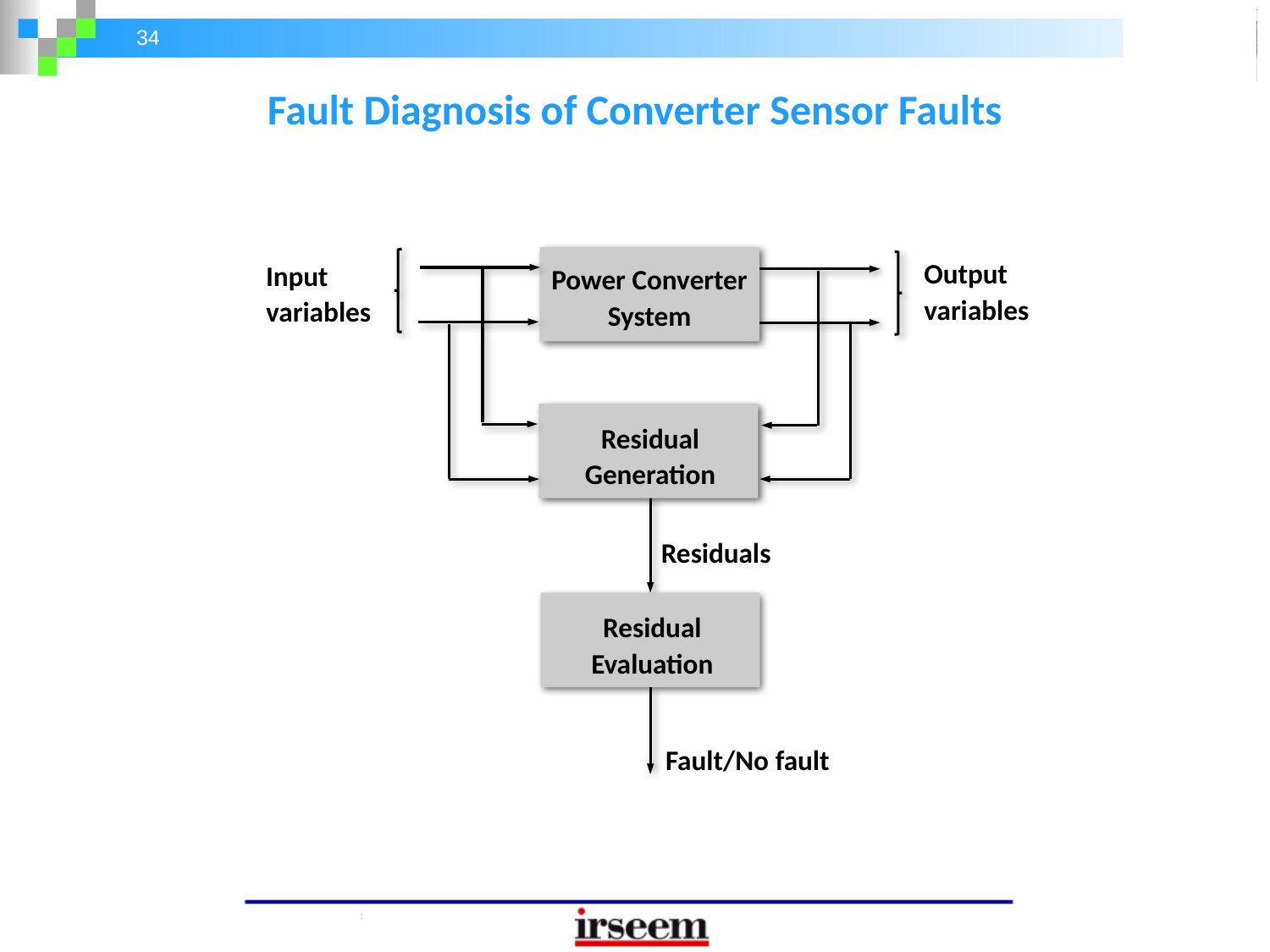

Fault Diagnosis of Converter Sensor Faults

Input variables

Power Converter System
Output variables

Residual Generation
Residuals

Residual Evaluation
Fault/No fault